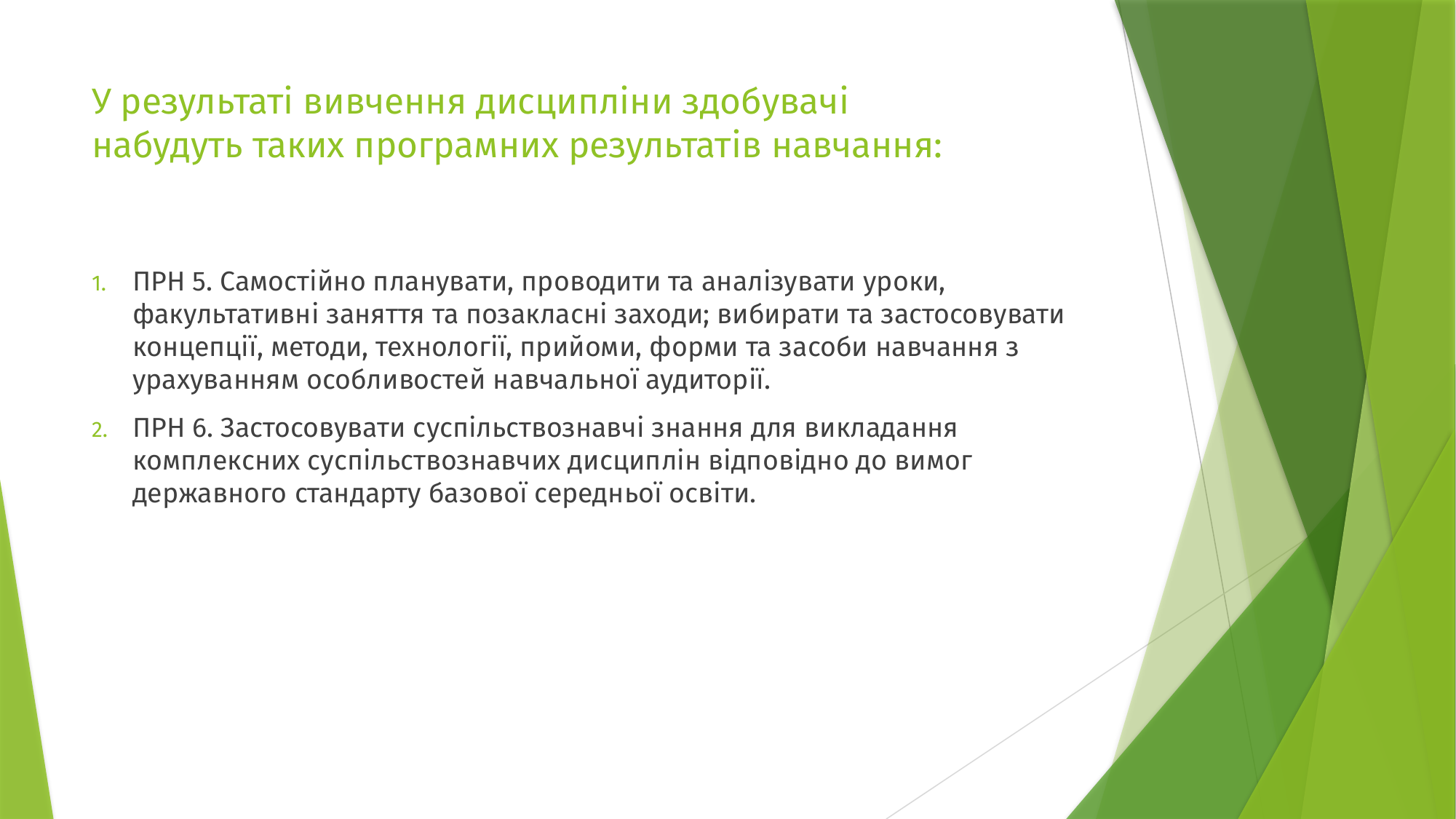

# У результаті вивчення дисципліни здобувачі набудуть таких програмних результатів навчання:
ПРН 5. Самостійно планувати, проводити та аналізувати уроки, факультативні заняття та позакласні заходи; вибирати та застосовувати концепції, методи, технології, прийоми, форми та засоби навчання з урахуванням особливостей навчальної аудиторії.
ПРН 6. Застосовувати суспільствознавчі знання для викладання комплексних суспільствознавчих дисциплін відповідно до вимог державного стандарту базової середньої освіти.